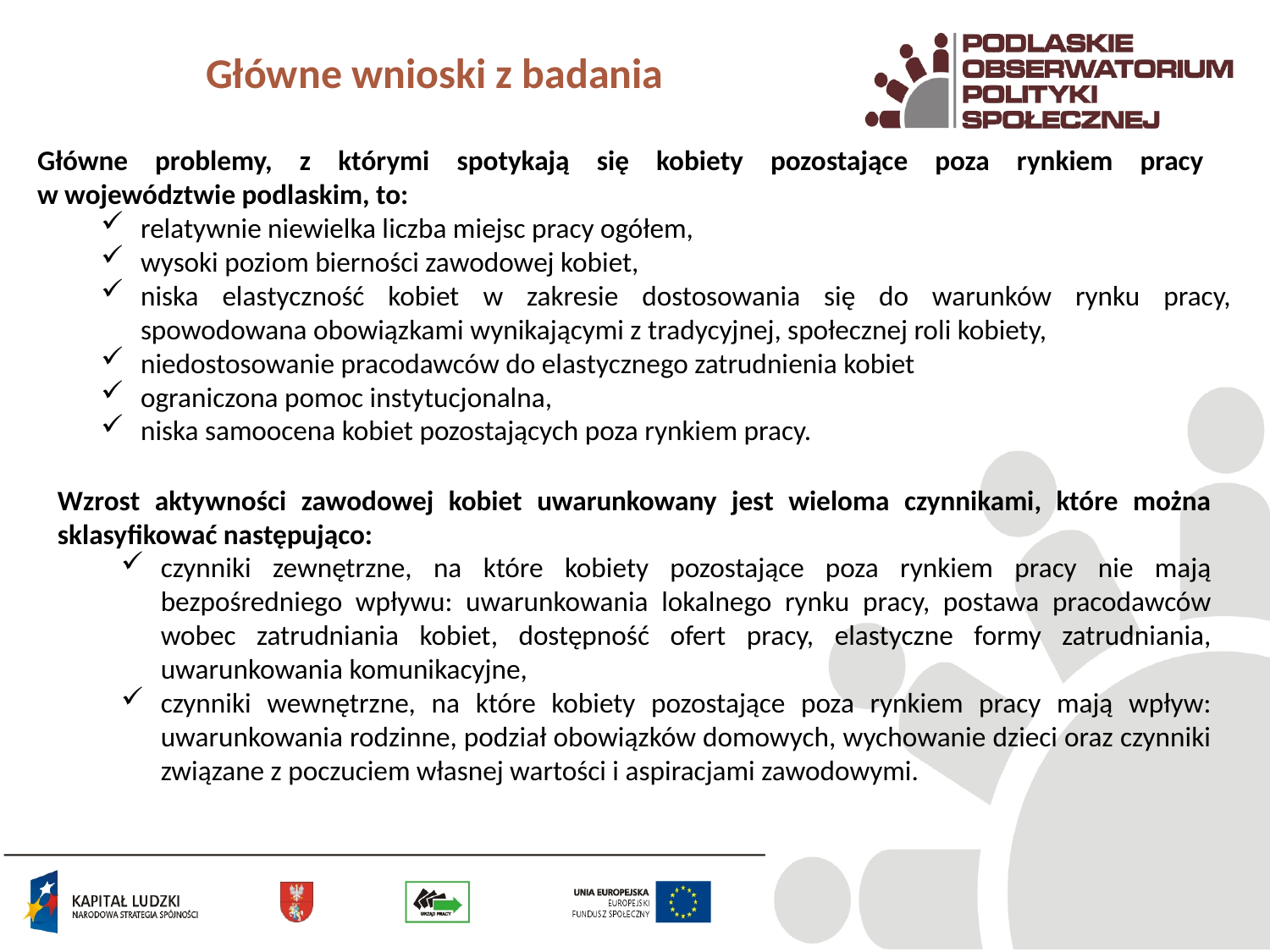

# Główne wnioski z badania
Główne problemy, z którymi spotykają się kobiety pozostające poza rynkiem pracy
w województwie podlaskim, to:
relatywnie niewielka liczba miejsc pracy ogółem,
wysoki poziom bierności zawodowej kobiet,
niska elastyczność kobiet w zakresie dostosowania się do warunków rynku pracy, spowodowana obowiązkami wynikającymi z tradycyjnej, społecznej roli kobiety,
niedostosowanie pracodawców do elastycznego zatrudnienia kobiet
ograniczona pomoc instytucjonalna,
niska samoocena kobiet pozostających poza rynkiem pracy.
Wzrost aktywności zawodowej kobiet uwarunkowany jest wieloma czynnikami, które można sklasyfikować następująco:
czynniki zewnętrzne, na które kobiety pozostające poza rynkiem pracy nie mają bezpośredniego wpływu: uwarunkowania lokalnego rynku pracy, postawa pracodawców wobec zatrudniania kobiet, dostępność ofert pracy, elastyczne formy zatrudniania, uwarunkowania komunikacyjne,
czynniki wewnętrzne, na które kobiety pozostające poza rynkiem pracy mają wpływ: uwarunkowania rodzinne, podział obowiązków domowych, wychowanie dzieci oraz czynniki związane z poczuciem własnej wartości i aspiracjami zawodowymi.